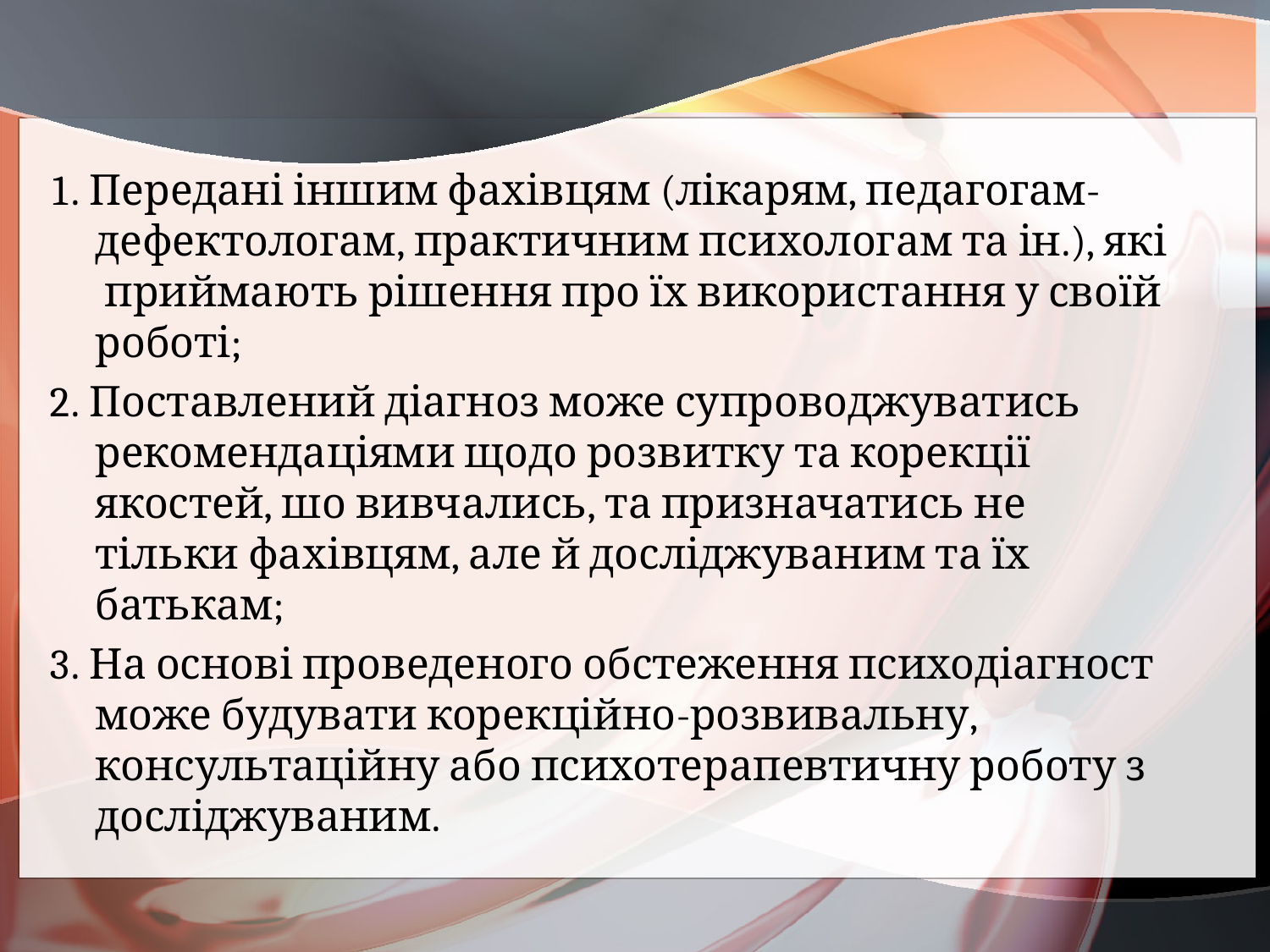

1. Передані іншим фахівцям (лікарям, педагогам-дефектологам, практичним психологам та ін.), які  приймають рішення про їх використання у своїй роботі;
2. Поставлений діагноз може супроводжуватись рекомендаціями щодо розвитку та корекції якостей, шо вивчались, та призначатись не тільки фахівцям, але й досліджуваним та їх батькам;
3. На основі проведеного обстеження психодіагност може будувати корекційно-розвивальну, консультаційну або психотерапевтичну роботу з досліджуваним.